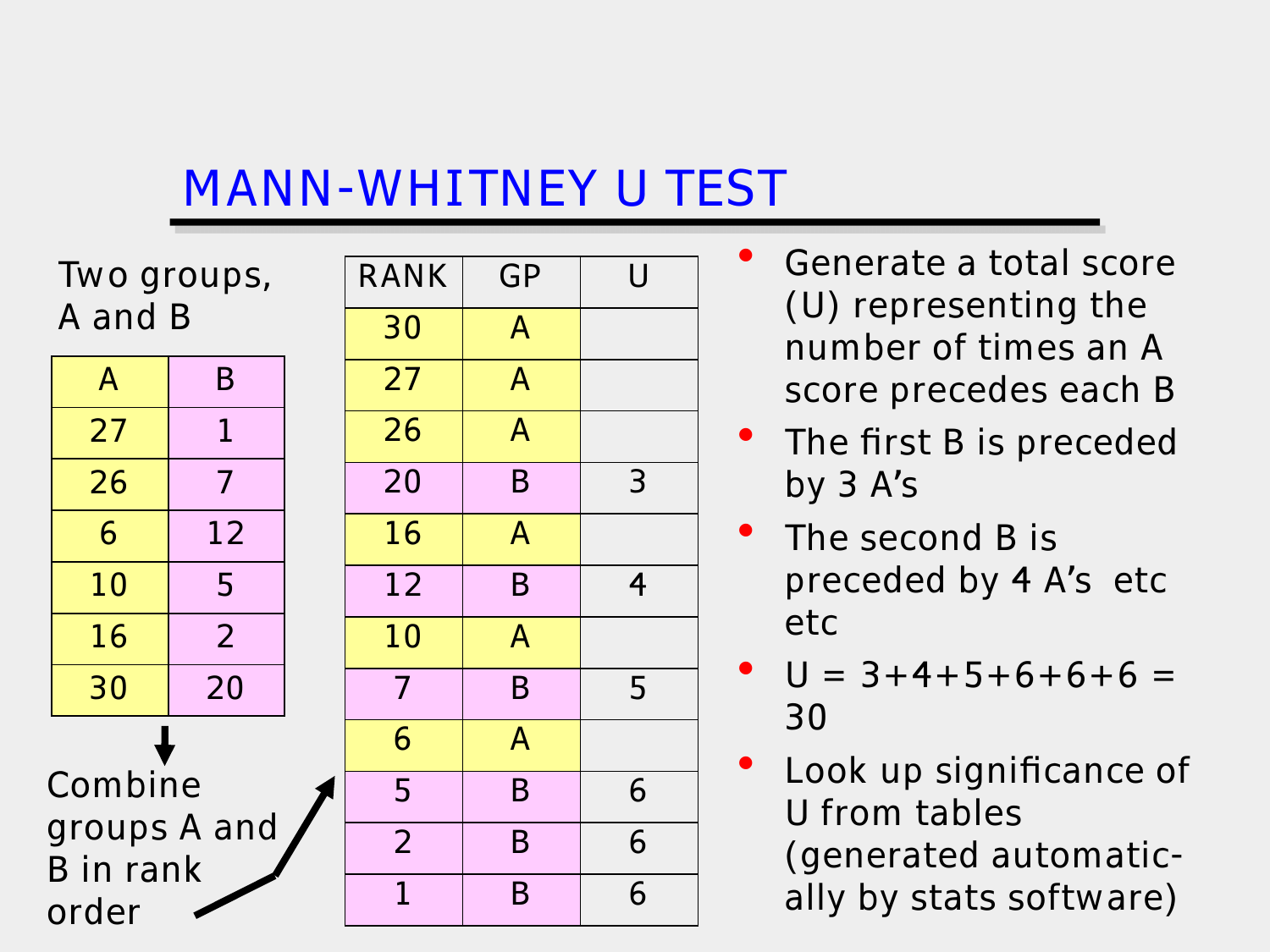

# MANN-WHITNEY U TEST
Generate a total score (U) representing the number of times an A score precedes each B
The first B is preceded by 3 A’s
The second B is preceded by 4 A’s  etc etc
U = 3+4+5+6+6+6 = 30
Look up significance of U from tables (generated automatic-ally by stats software)
Two groups, A and B
| RANK | GP | U |
| --- | --- | --- |
| 30 | A |  |
| 27 | A |  |
| 26 | A |  |
| 20 | B | 3 |
| 16 | A |  |
| 12 | B | 4 |
| 10 | A |  |
| 7 | B | 5 |
| 6 | A |  |
| 5 | B | 6 |
| 2 | B | 6 |
| 1 | B | 6 |
| A | B |
| --- | --- |
| 27 | 1 |
| 26 | 7 |
| 6 | 12 |
| 10 | 5 |
| 16 | 2 |
| 30 | 20 |
Combine groups A and B in rank order